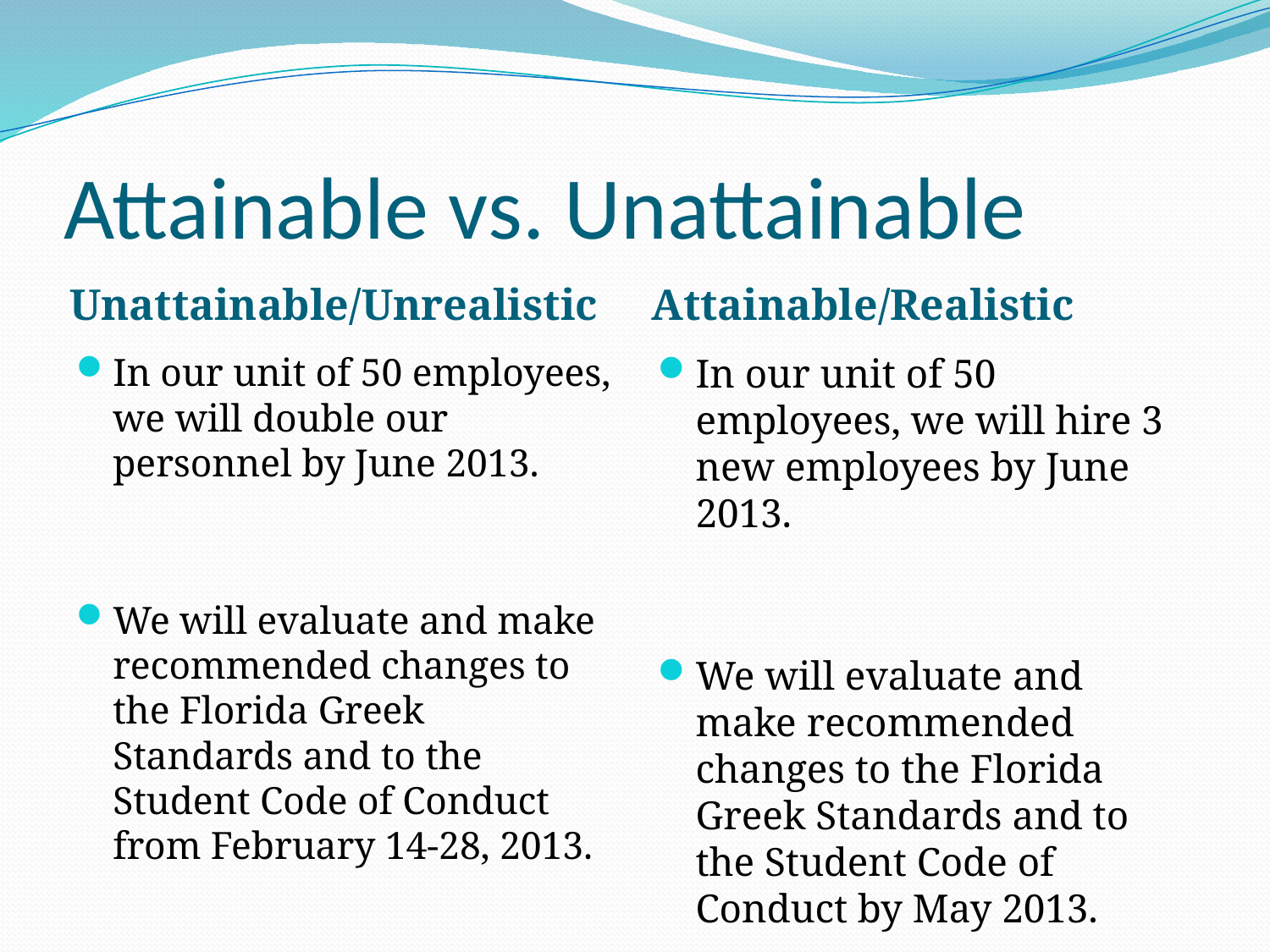

# Attainable vs. Unattainable
Unattainable/Unrealistic
Attainable/Realistic
In our unit of 50 employees, we will double our personnel by June 2013.

We will evaluate and make recommended changes to the Florida Greek Standards and to the Student Code of Conduct from February 14-28, 2013.
In our unit of 50 employees, we will hire 3 new employees by June 2013.

We will evaluate and make recommended changes to the Florida Greek Standards and to the Student Code of Conduct by May 2013.